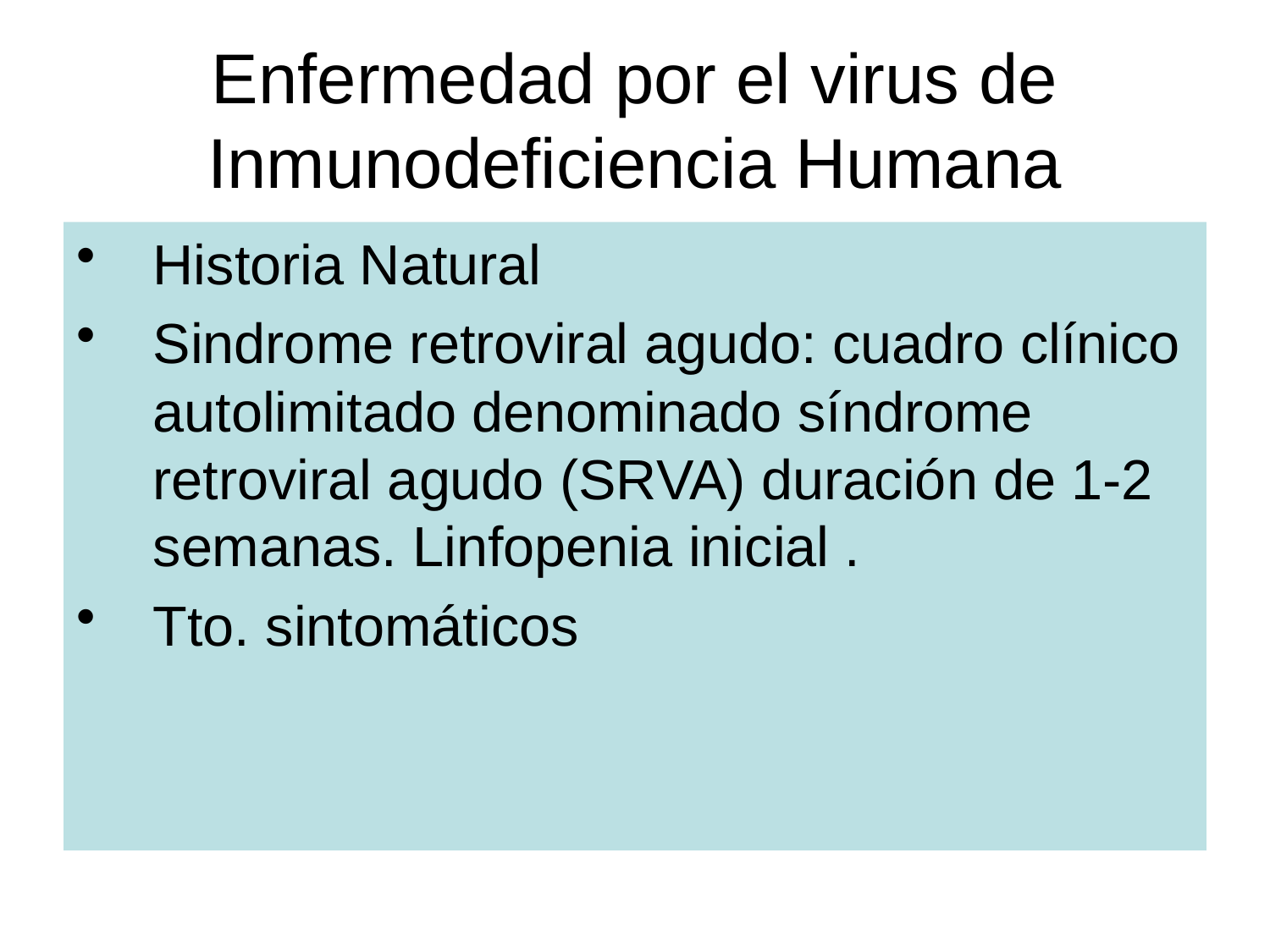

# Enfermedad por el virus de Inmunodeficiencia Humana
Historia Natural
Sindrome retroviral agudo: cuadro clínico autolimitado denominado síndrome retroviral agudo (SRVA) duración de 1-2 semanas. Linfopenia inicial .
Tto. sintomáticos